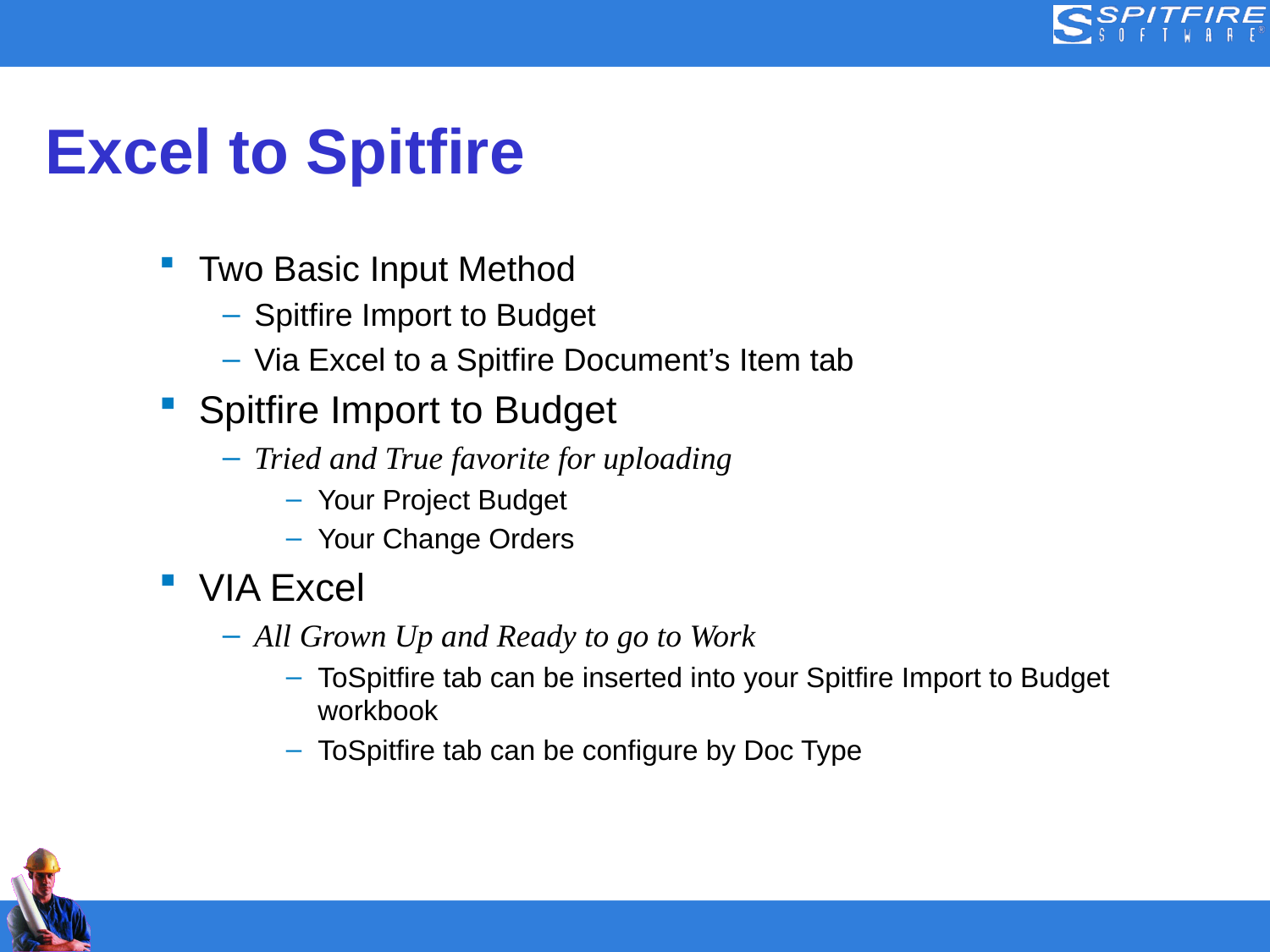

# Excel to Spitfire
Two Basic Input Method
Spitfire Import to Budget
Via Excel to a Spitfire Document’s Item tab
Spitfire Import to Budget
Tried and True favorite for uploading
Your Project Budget
Your Change Orders
VIA Excel
All Grown Up and Ready to go to Work
ToSpitfire tab can be inserted into your Spitfire Import to Budget workbook
ToSpitfire tab can be configure by Doc Type